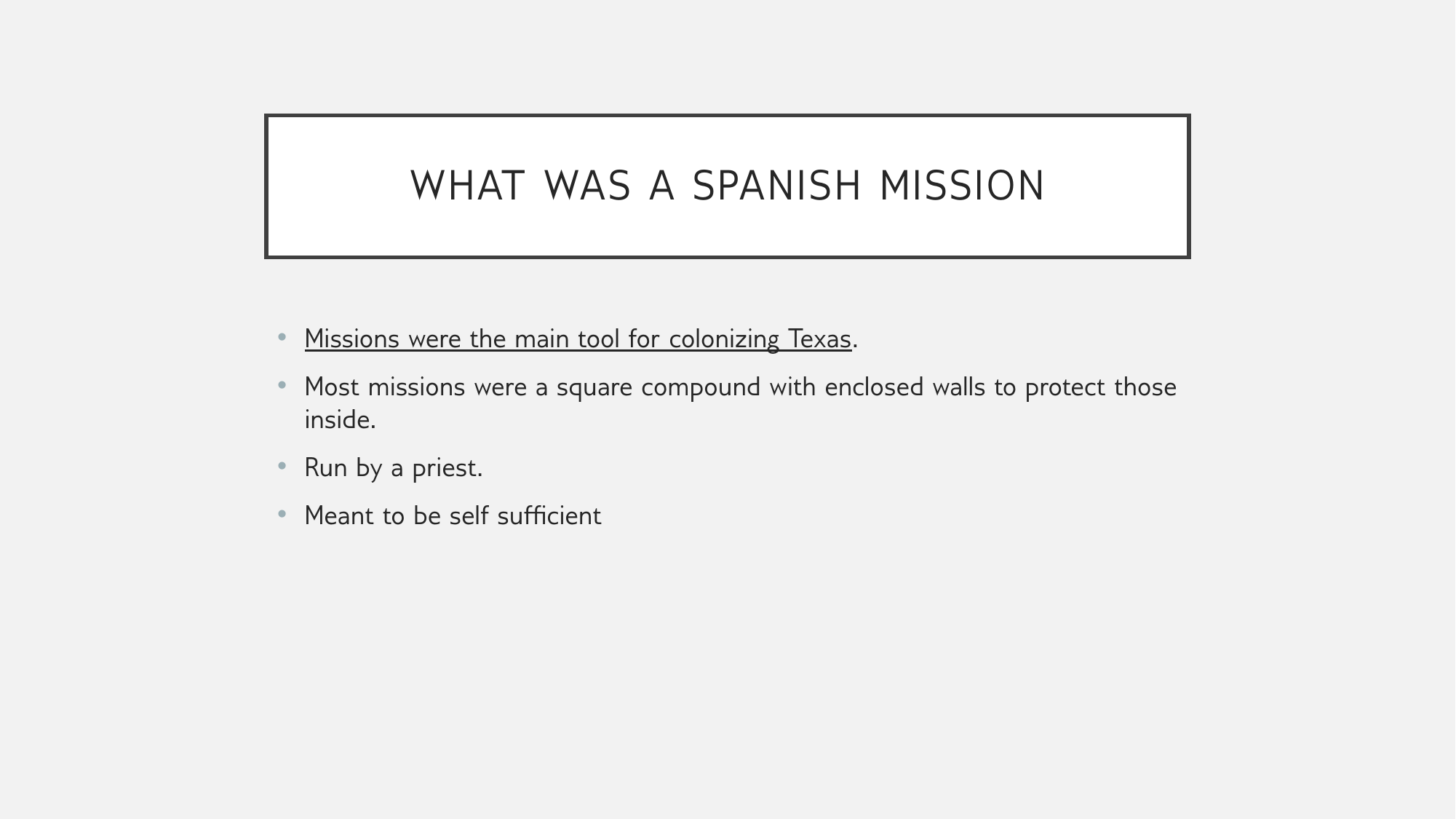

# What Was a Spanish Mission
Missions were the main tool for colonizing Texas.
Most missions were a square compound with enclosed walls to protect those inside.
Run by a priest.
Meant to be self sufficient